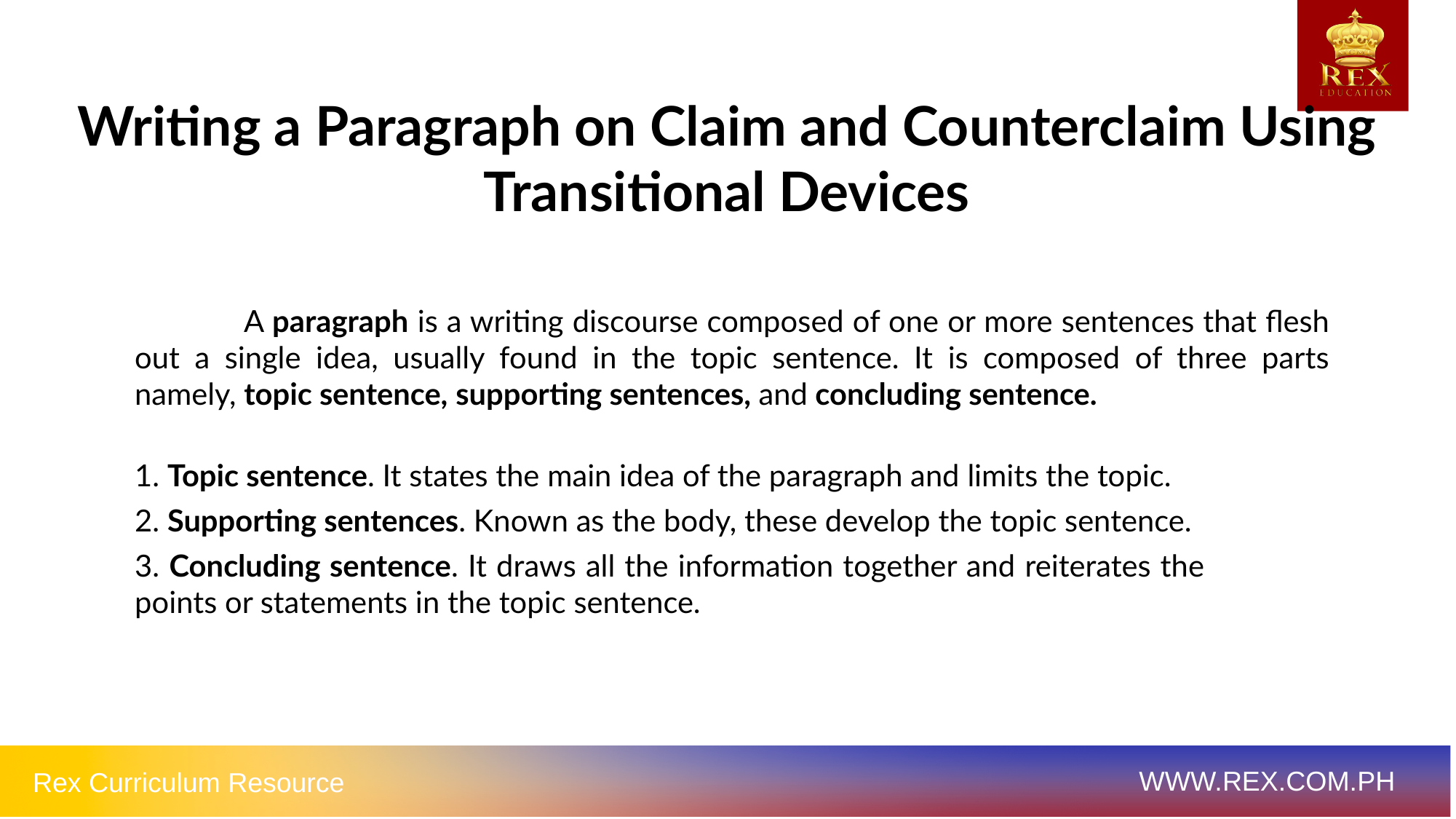

Writing a Paragraph on Claim and Counterclaim Using Transitional Devices

	A paragraph is a writing discourse composed of one or more sentences that flesh out a single idea, usually found in the topic sentence. It is composed of three parts namely, topic sentence, supporting sentences, and concluding sentence.
1. Topic sentence. It states the main idea of the paragraph and limits the topic.
2. Supporting sentences. Known as the body, these develop the topic sentence.
3. Concluding sentence. It draws all the information together and reiterates the              points or statements in the topic sentence.